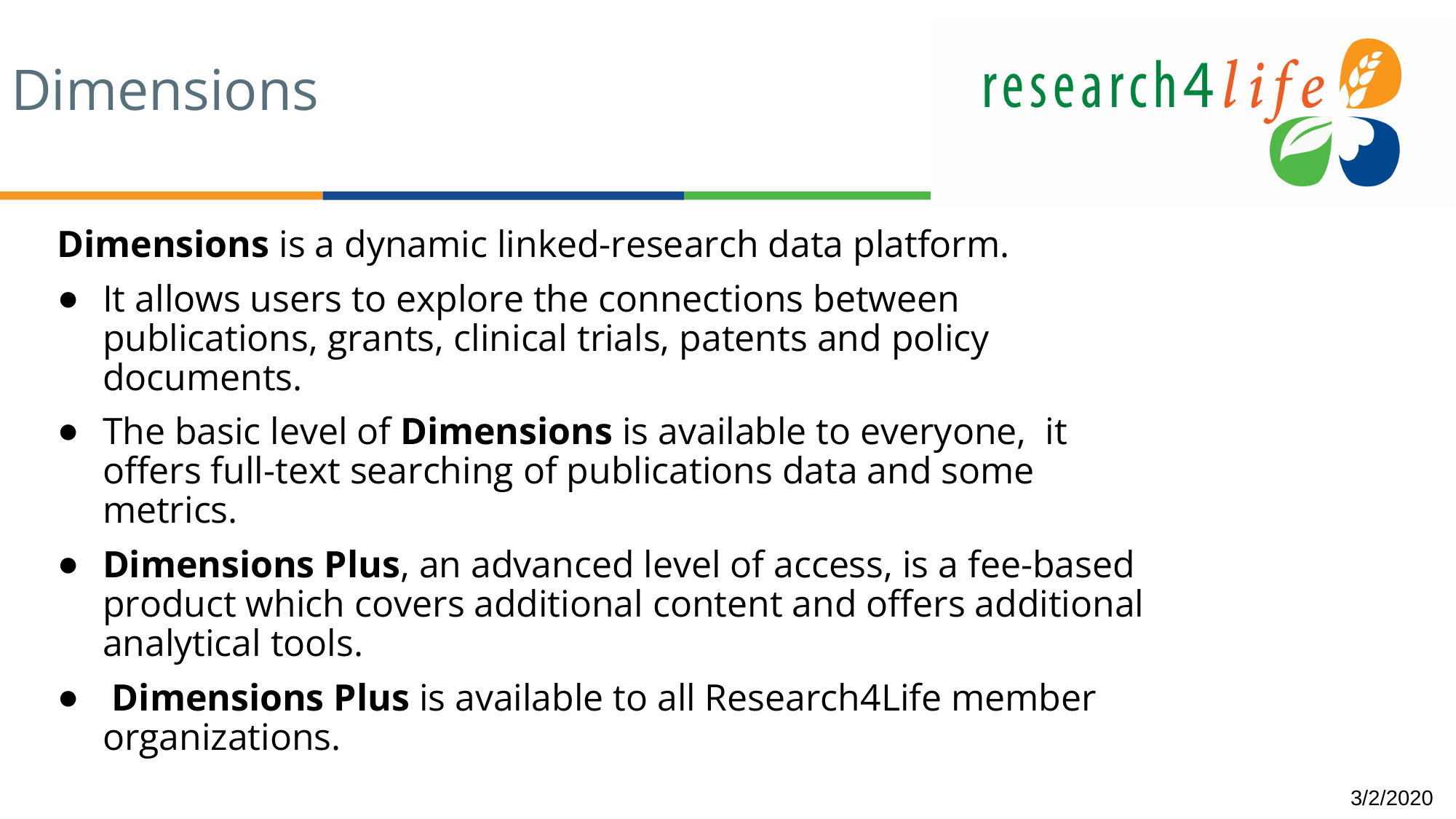

# Dimensions
Dimensions is a dynamic linked-research data platform.
It allows users to explore the connections between publications, grants, clinical trials, patents and policy documents.
The basic level of Dimensions is available to everyone,  it offers full-text searching of publications data and some metrics.
Dimensions Plus, an advanced level of access, is a fee-based product which covers additional content and offers additional analytical tools.
 Dimensions Plus is available to all Research4Life member organizations.
3/2/2020